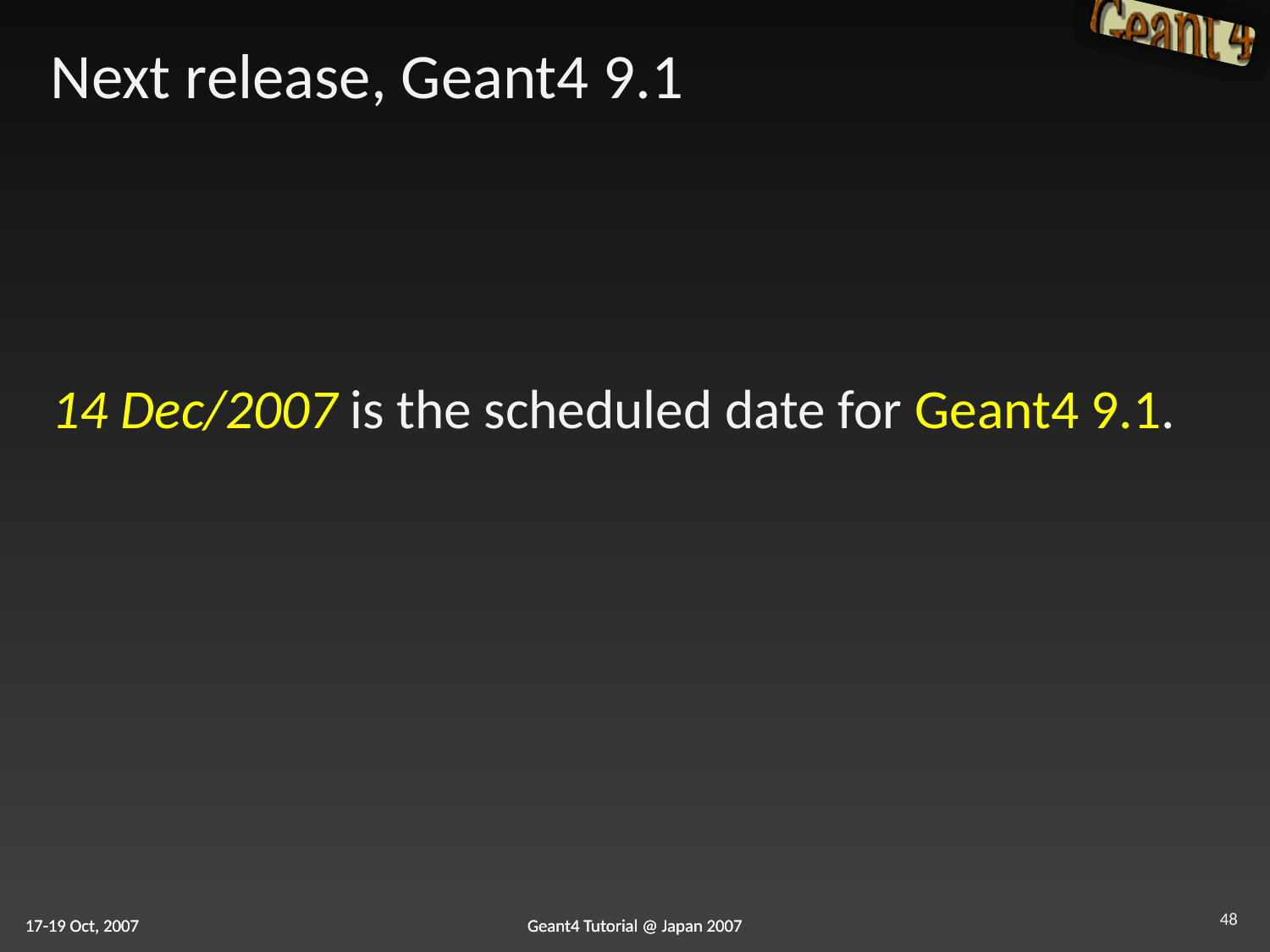

# Next release, Geant4 9.1
14 Dec/2007 is the scheduled date for Geant4 9.1.
48